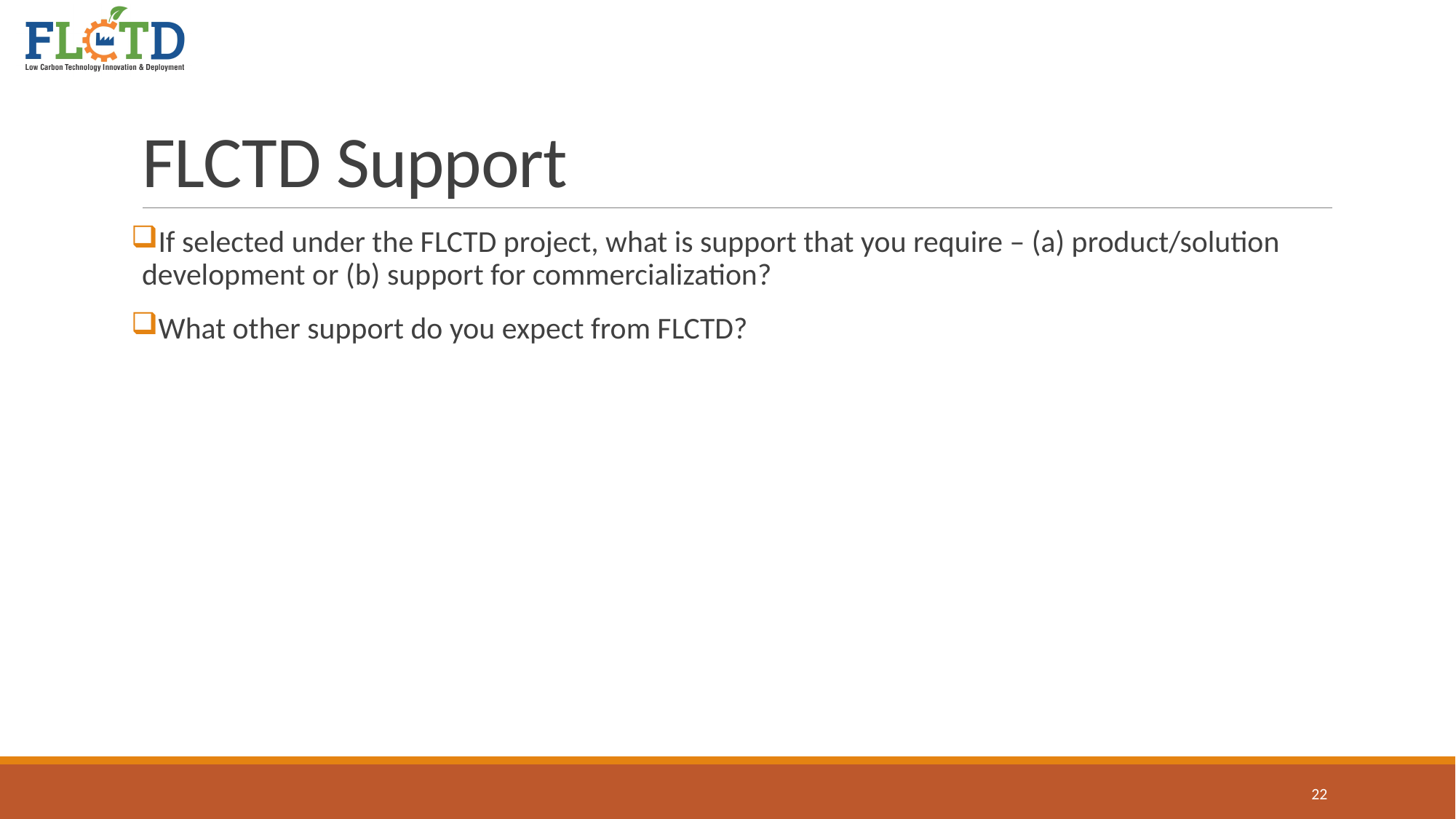

# FLCTD Support
If selected under the FLCTD project, what is support that you require – (a) product/solution development or (b) support for commercialization?
What other support do you expect from FLCTD?

22